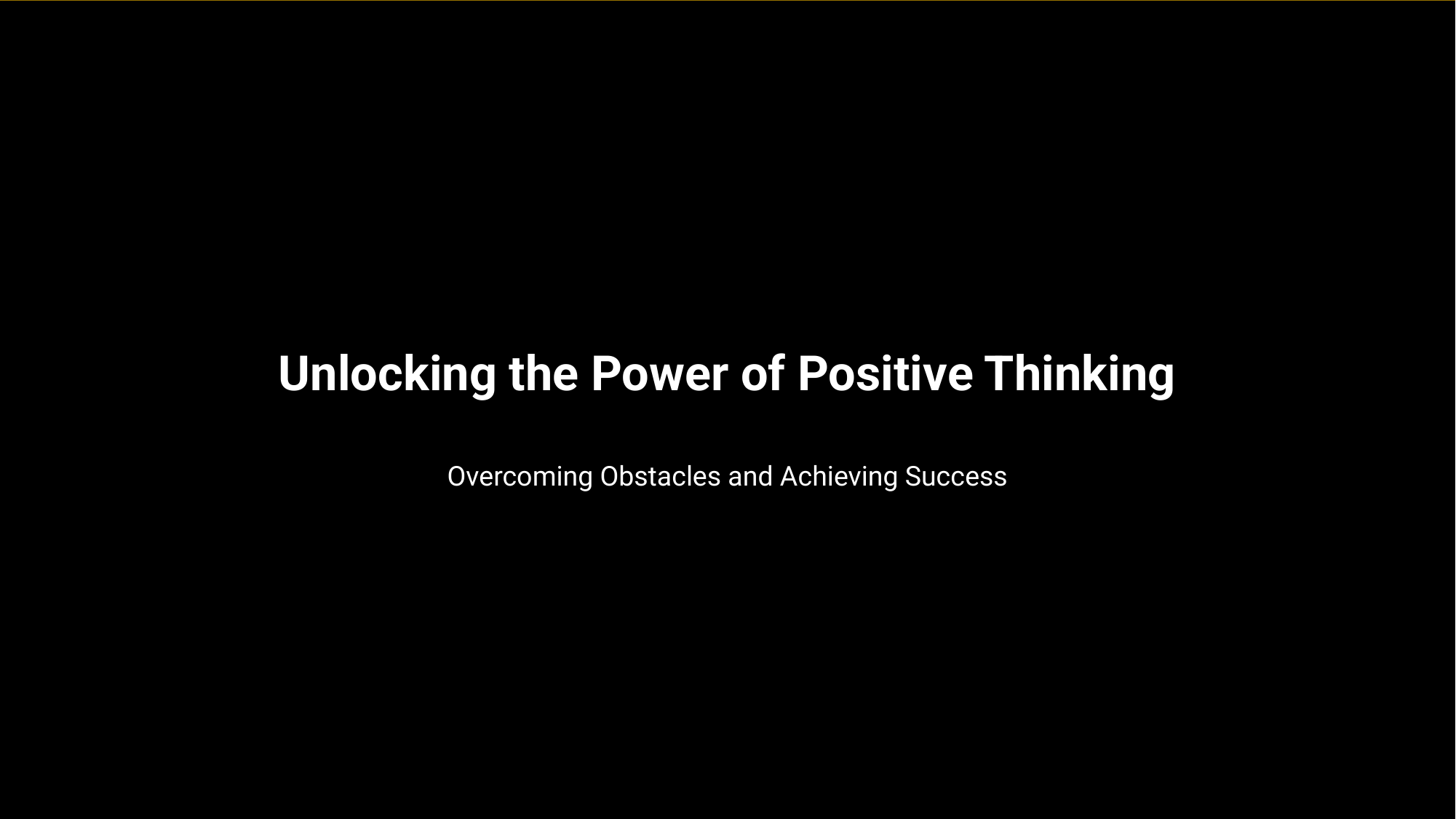

Unlocking the Power of Positive Thinking
Overcoming Obstacles and Achieving Success